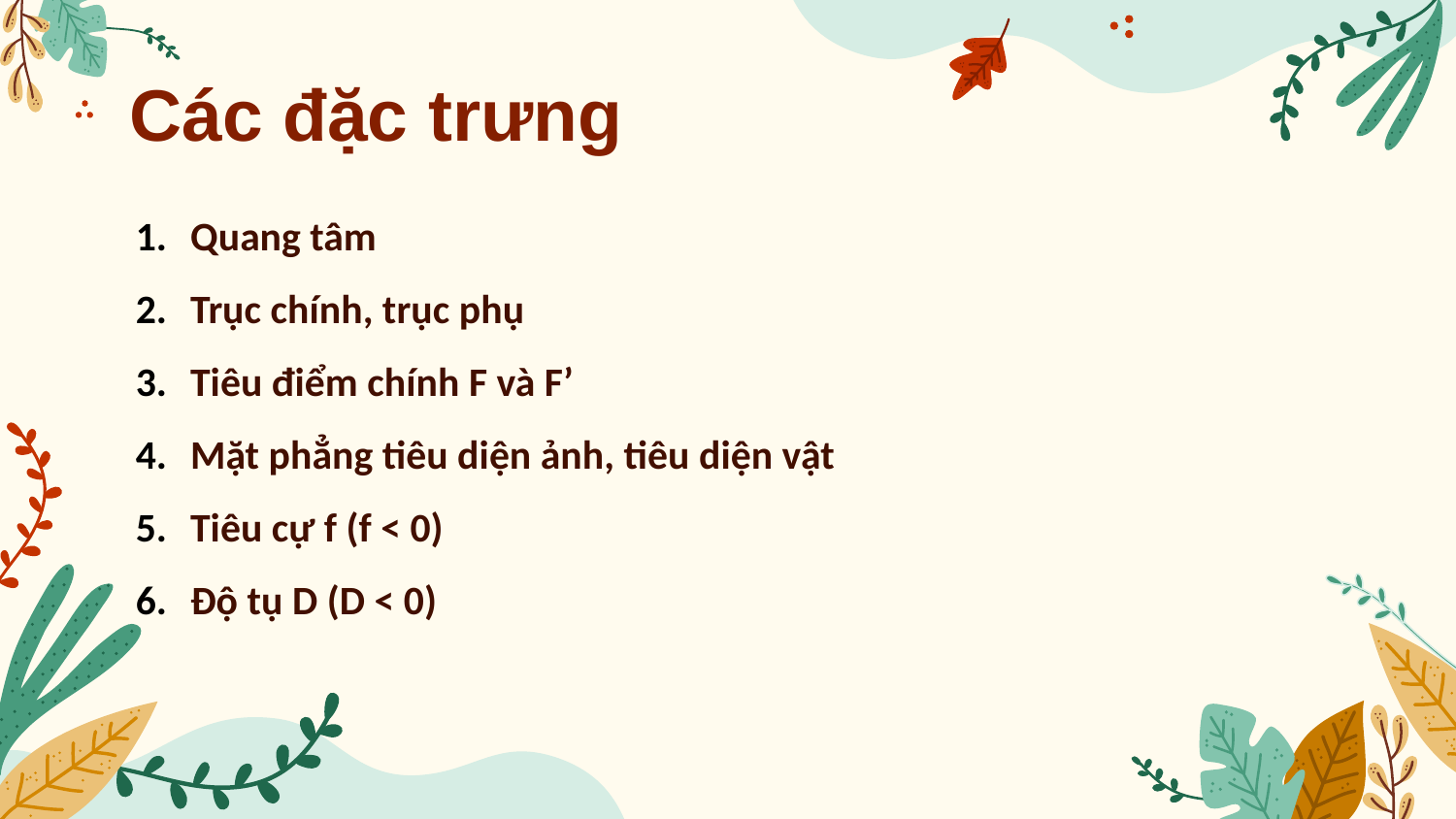

# Các đặc trưng
Quang tâm
Trục chính, trục phụ
Tiêu điểm chính F và F’
Mặt phẳng tiêu diện ảnh, tiêu diện vật
Tiêu cự f (f < 0)
Độ tụ D (D < 0)